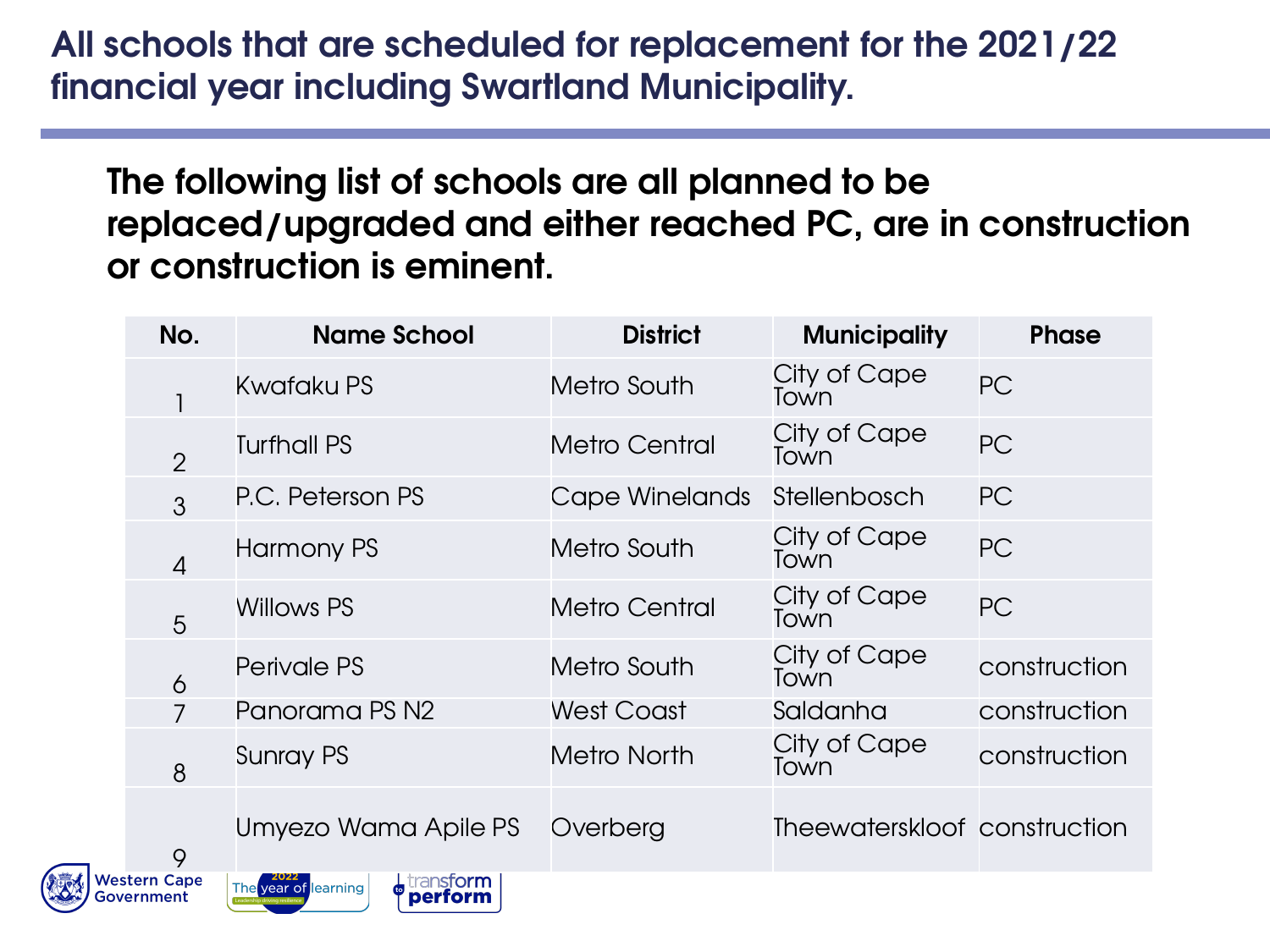

# All schools that are scheduled for replacement for the 2021/22 financial year including Swartland Municipality.
The following list of schools are all planned to be replaced/upgraded and either reached PC, are in construction or construction is eminent.

| No. | Name School | District | Municipality | Phase |
| --- | --- | --- | --- | --- |
| 1 | Kwafaku PS | Metro South | City of Cape Town | PC |
| 2 | Turfhall PS | Metro Central | City of Cape Town | PC |
| 3 | P.C. Peterson PS | Cape Winelands | Stellenbosch | PC |
| 4 | Harmony PS | Metro South | City of Cape Town | PC |
| 5 | Willows PS | Metro Central | City of Cape Town | PC |
| 6 | Perivale PS | Metro South | City of Cape Town | construction |
| 7 | Panorama PS N2 | West Coast | Saldanha | construction |
| 8 | Sunray PS | Metro North | City of Cape Town | construction |
| 9 | Umyezo Wama Apile PS | Overberg | Theewaterskloof | construction |